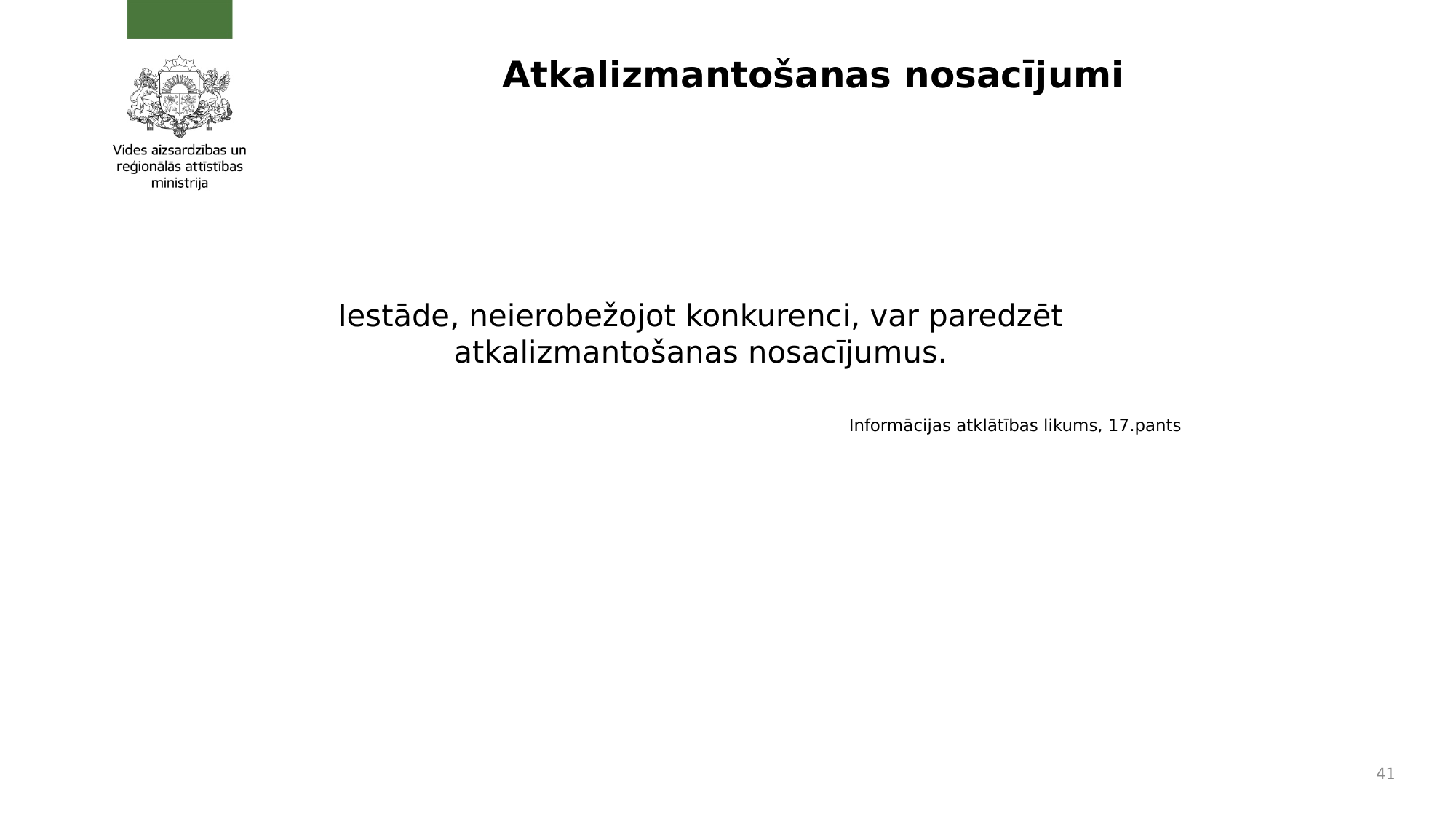

# Atkalizmantošanas nosacījumi
Iestāde, neierobežojot konkurenci, var paredzēt atkalizmantošanas nosacījumus.

Informācijas atklātības likums, 17.pants

41